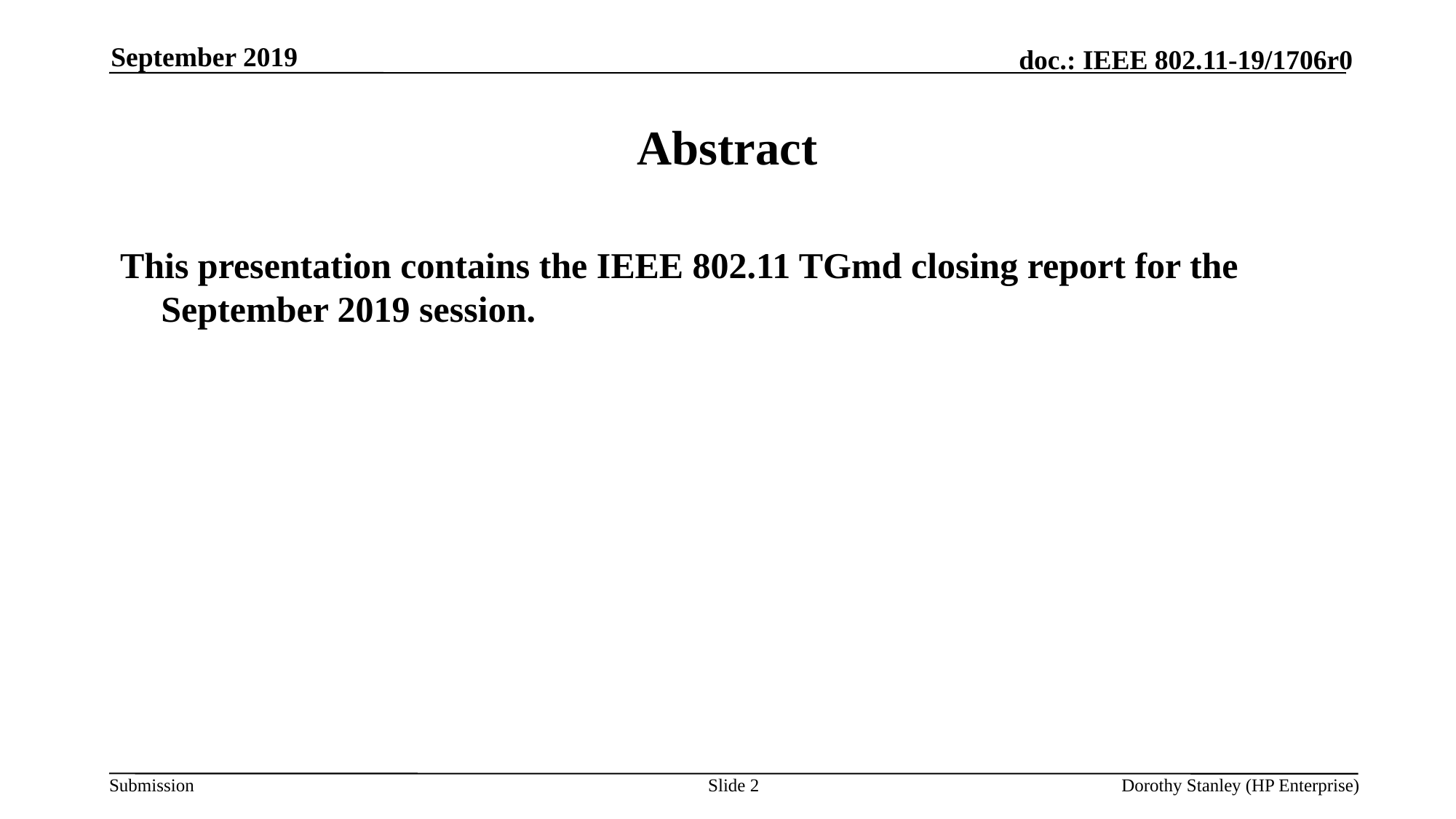

September 2019
# Abstract
This presentation contains the IEEE 802.11 TGmd closing report for the September 2019 session.
Slide 2
Dorothy Stanley (HP Enterprise)